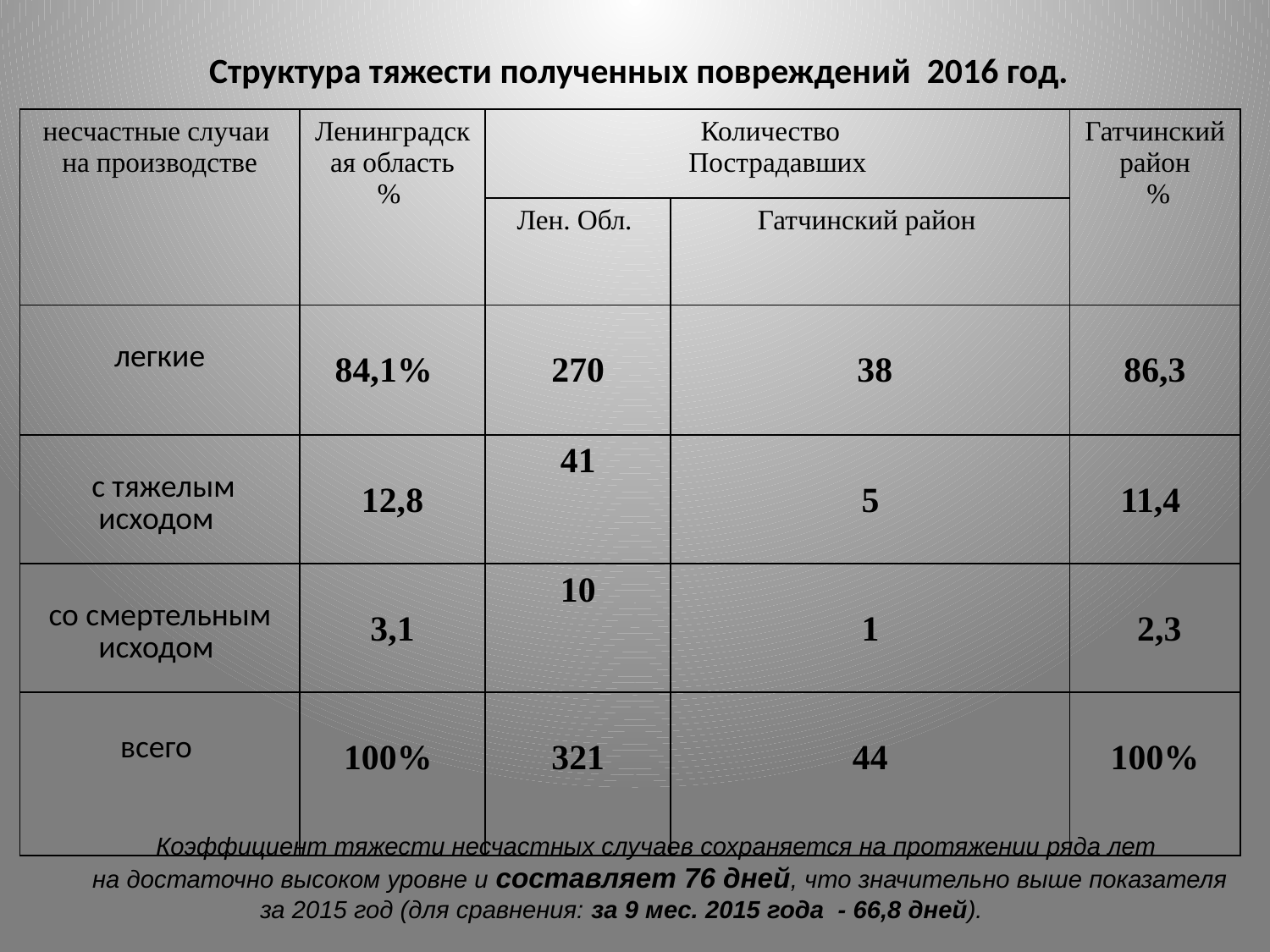

# Структура тяжести полученных повреждений  2016 год.
| несчастные случаи на производстве | Ленинградская область % | Количество Пострадавших |  | Гатчинский район % |
| --- | --- | --- | --- | --- |
|  |  | Лен. Обл. | Гатчинский район |  |
| легкие | 84,1% | 270 | 38 | 86,3 |
| с тяжелым исходом | 12,8 | 41 | 5 | 11,4 |
| со смертельным исходом | 3,1 | 10 | 1 | 2,3 |
| всего | 100% | 321 | 44 | 100% |

Коэффициент тяжести несчастных случаев сохраняется на протяжении ряда лет
 на достаточно высоком уровне и составляет 76 дней, что значительно выше показателя за 2015 год (для сравнения: за 9 мес. 2015 года  - 66,8 дней).